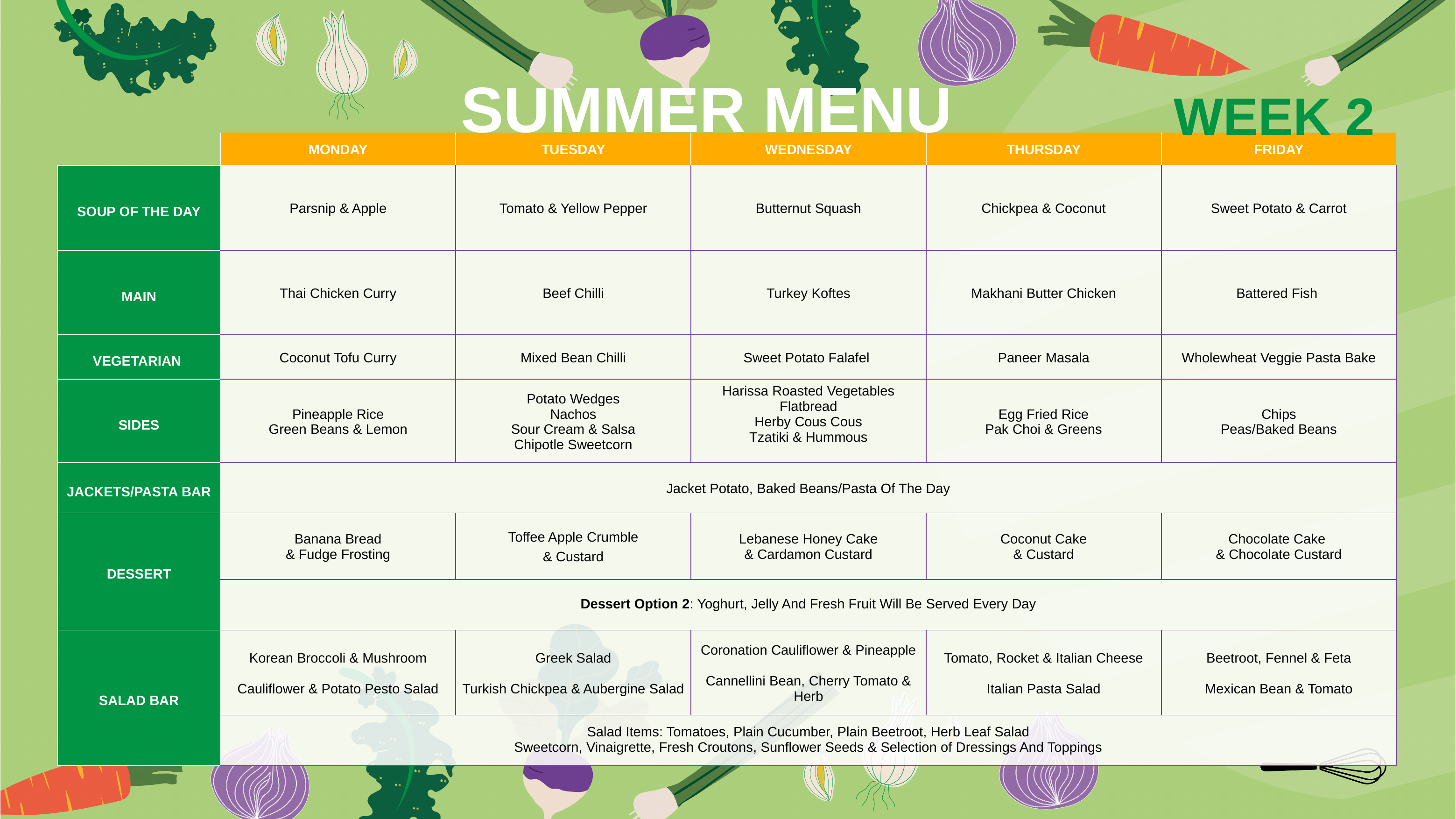

SUMMER MENU
WEEK 2
|  | MONDAY | TUESDAY | WEDNESDAY | THURSDAY | FRIDAY |
| --- | --- | --- | --- | --- | --- |
| SOUP OF THE DAY | Parsnip & Apple | Tomato & Yellow Pepper | Butternut Squash | Chickpea & Coconut | Sweet Potato & Carrot |
| MAIN | Thai Chicken Curry | Beef Chilli | Turkey Koftes | Makhani Butter Chicken | Battered Fish |
| VEGETARIAN | Coconut Tofu Curry | Mixed Bean Chilli | Sweet Potato Falafel | Paneer Masala | Wholewheat Veggie Pasta Bake |
| SIDES | Pineapple Rice Green Beans & Lemon | Potato Wedges Nachos Sour Cream & Salsa Chipotle Sweetcorn | Harissa Roasted Vegetables Flatbread Herby Cous Cous Tzatiki & Hummous | Egg Fried Rice Pak Choi & Greens | Chips Peas/Baked Beans |
| JACKETS/PASTA BAR | Jacket Potato, Baked Beans/Pasta Of The Day |  |  |  |  |
| DESSERT | Banana Bread & Fudge Frosting | Toffee Apple Crumble & Custard | Lebanese Honey Cake & Cardamon Custard | Coconut Cake & Custard | Chocolate Cake & Chocolate Custard |
|  | Dessert Option 2: Yoghurt, Jelly And Fresh Fruit Will Be Served Every Day |  |  |  |  |
| SALAD BAR | Korean Broccoli & Mushroom Cauliflower & Potato Pesto Salad | Greek Salad Turkish Chickpea & Aubergine Salad | Coronation Cauliflower & Pineapple Cannellini Bean, Cherry Tomato & Herb | Tomato, Rocket & Italian Cheese Italian Pasta Salad | Beetroot, Fennel & Feta Mexican Bean & Tomato |
|  | Salad Items: Tomatoes, Plain Cucumber, Plain Beetroot, Herb Leaf Salad Sweetcorn, Vinaigrette, Fresh Croutons, Sunflower Seeds & Selection of Dressings And Toppings |  |  |  |  |